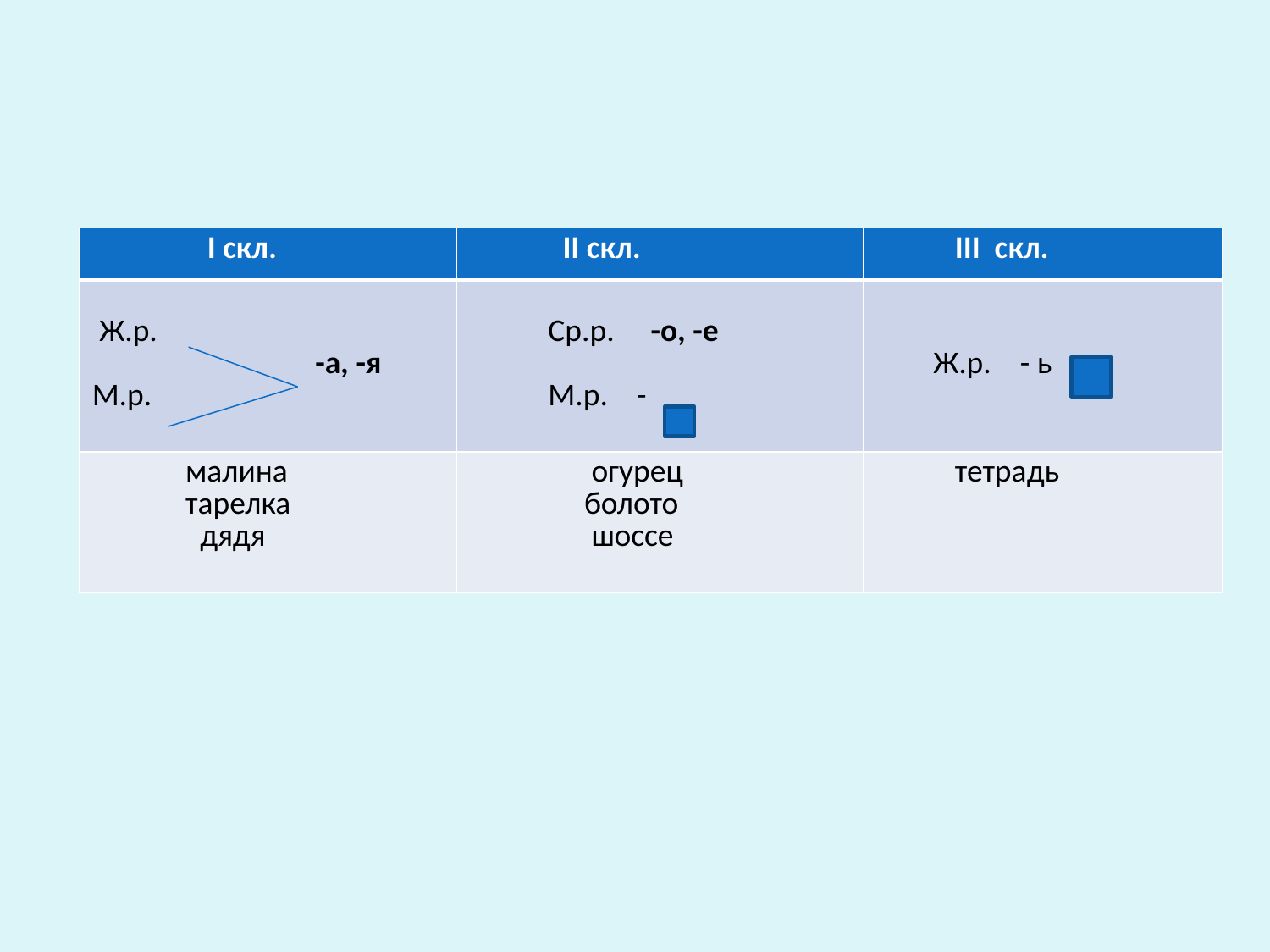

| I скл. | II скл. | III скл. |
| --- | --- | --- |
| Ж.р. -а, -я М.р. | Ср.р. -о, -е М.р. - | Ж.р. - ь |
| малина тарелка дядя | огурец болото шоссе | тетрадь |